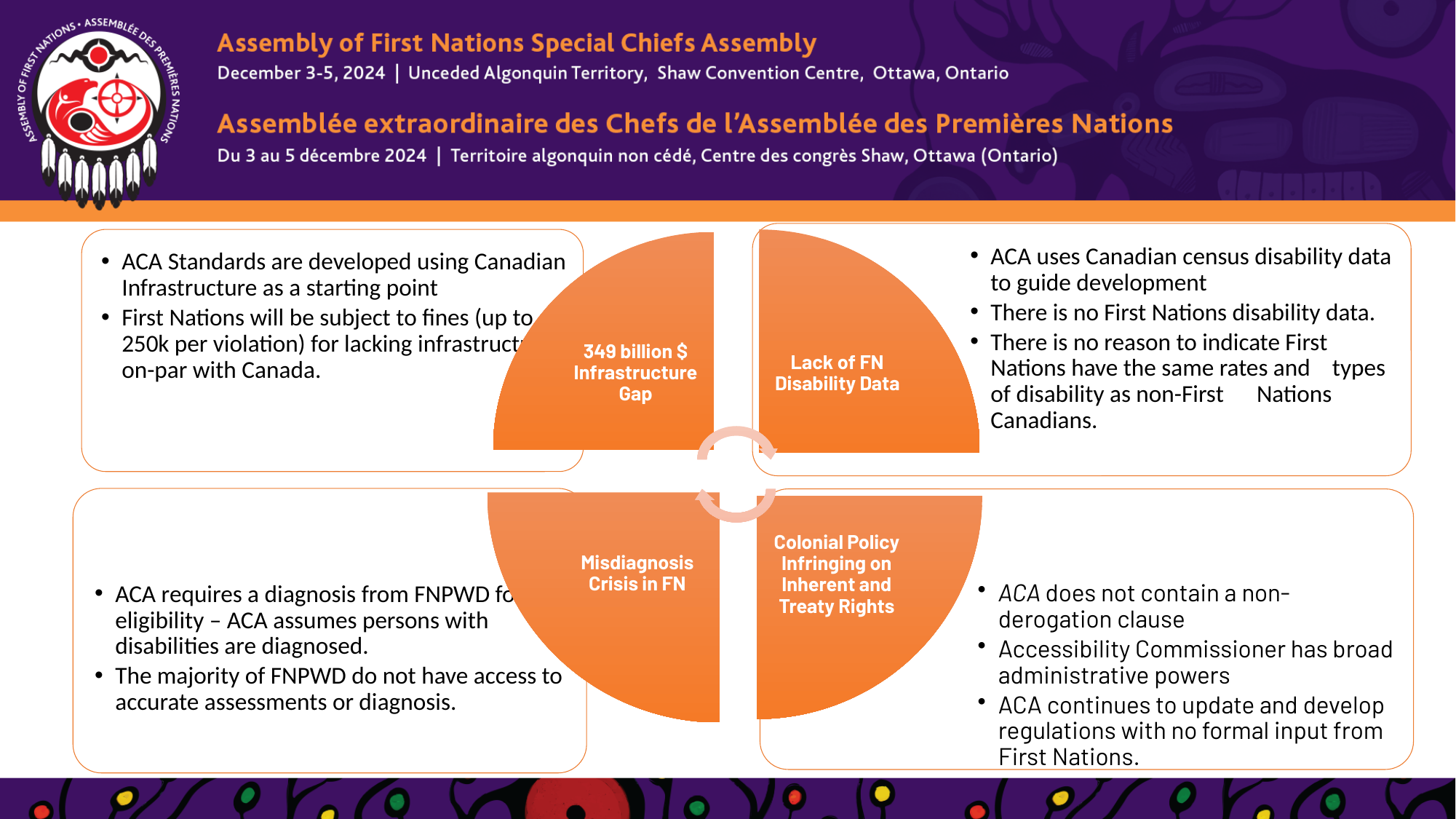

ACA does not contain a non-derogation clause
Accessibility Commissioner has broad administrative powers
ACA continues to update and develop regulations with no formal input from First Nations.
ACA requires a diagnosis from FNPWD for eligibility – ACA assumes persons with disabilities are diagnosed.
The majority of FNPWD do not have access to accurate assessments or diagnosis.
ACA uses Canadian census disability data to guide development
There is no First Nations disability data.
There is no reason to indicate First Nations have the same rates and    types of disability as non-First      Nations Canadians.
ACA Standards are developed using Canadian Infrastructure as a starting point
First Nations will be subject to fines (up to 250k per violation) for lacking infrastructure on-par with Canada.

349 billion $ Infrastructure Gap
Lack of FN Disability Data
Colonial Policy Infringing on Inherent and Treaty Rights
Misdiagnosis Crisis in FN